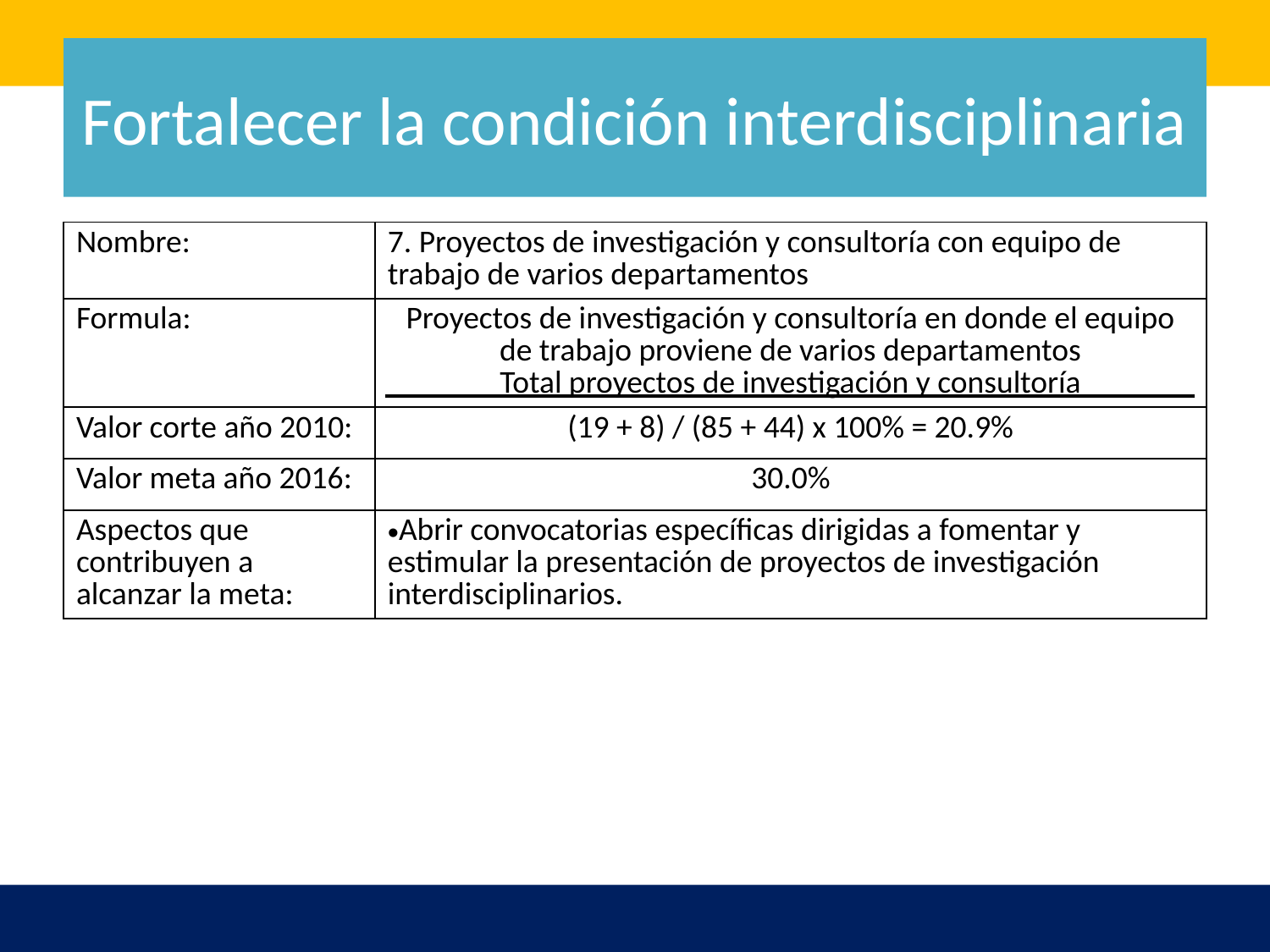

# Fortalecer la condición interdisciplinaria
| Nombre: | 7. Proyectos de investigación y consultoría con equipo de trabajo de varios departamentos |
| --- | --- |
| Formula: | Proyectos de investigación y consultoría en donde el equipo de trabajo proviene de varios departamentos Total proyectos de investigación y consultoría |
| Valor corte año 2010: | (19 + 8) / (85 + 44) x 100% = 20.9% |
| Valor meta año 2016: | 30.0% |
| Aspectos que contribuyen a alcanzar la meta: | Abrir convocatorias específicas dirigidas a fomentar y estimular la presentación de proyectos de investigación interdisciplinarios. |